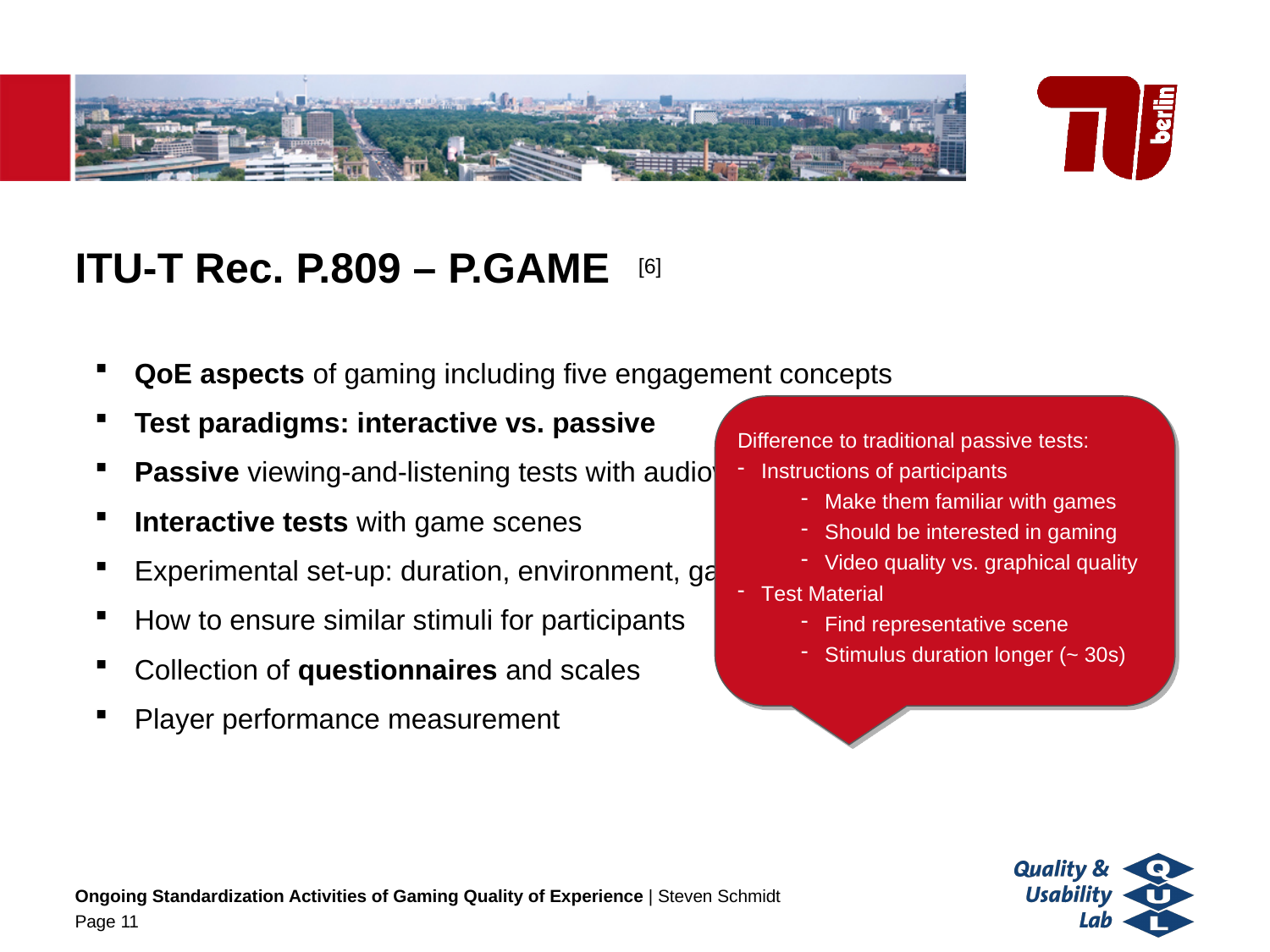

# ITU-T Rec. P.809 – P.GAME
[6]
QoE aspects of gaming including five engagement concepts
Test paradigms: interactive vs. passive
Passive viewing-and-listening tests with audiovisual stimuli
Interactive tests with game scenes
Experimental set-up: duration, environment, game material
How to ensure similar stimuli for participants
Collection of questionnaires and scales
Player performance measurement

Difference to traditional passive tests:
Instructions of participants
Make them familiar with games
Should be interested in gaming
Video quality vs. graphical quality
Test Material
Find representative scene
Stimulus duration longer (~ 30s)
Ongoing Standardization Activities of Gaming Quality of Experience | Steven Schmidt
Page 11